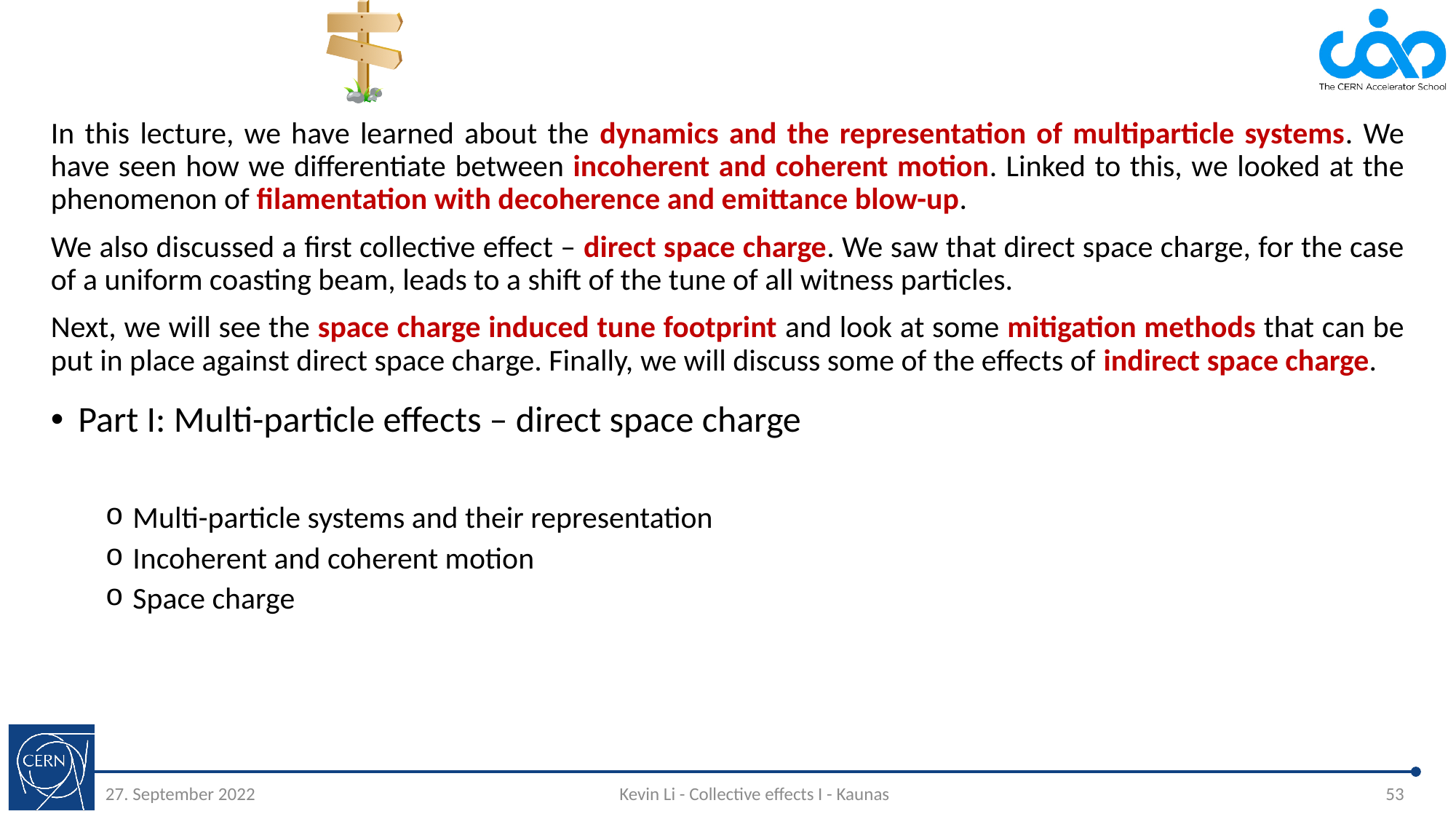

#
In this lecture, we have learned about the dynamics and the representation of multiparticle systems. We have seen how we differentiate between incoherent and coherent motion. Linked to this, we looked at the phenomenon of filamentation with decoherence and emittance blow-up.
We also discussed a first collective effect – direct space charge. We saw that direct space charge, for the case of a uniform coasting beam, leads to a shift of the tune of all witness particles.
Next, we will see the space charge induced tune footprint and look at some mitigation methods that can be put in place against direct space charge. Finally, we will discuss some of the effects of indirect space charge.
Part I: Multi-particle effects – direct space charge

Multi-particle systems and their representation
Incoherent and coherent motion
Space charge
27. September 2022
Kevin Li - Collective effects I - Kaunas
53